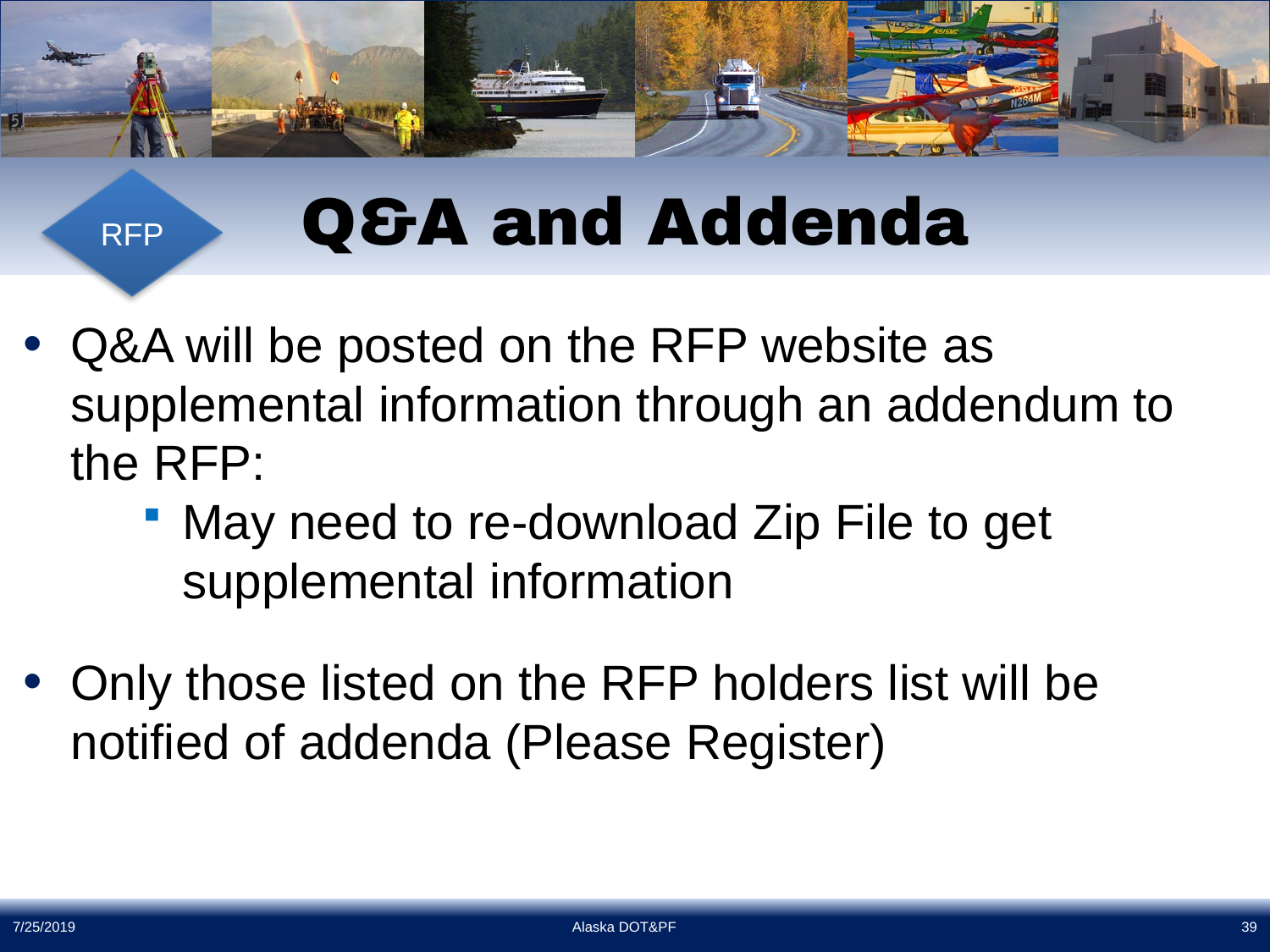

# Q&A and Addenda
RFP
Q&A will be posted on the RFP website as supplemental information through an addendum to the RFP:
May need to re-download Zip File to get supplemental information
Only those listed on the RFP holders list will be notified of addenda (Please Register)
7/25/2019
Alaska DOT&PF
39